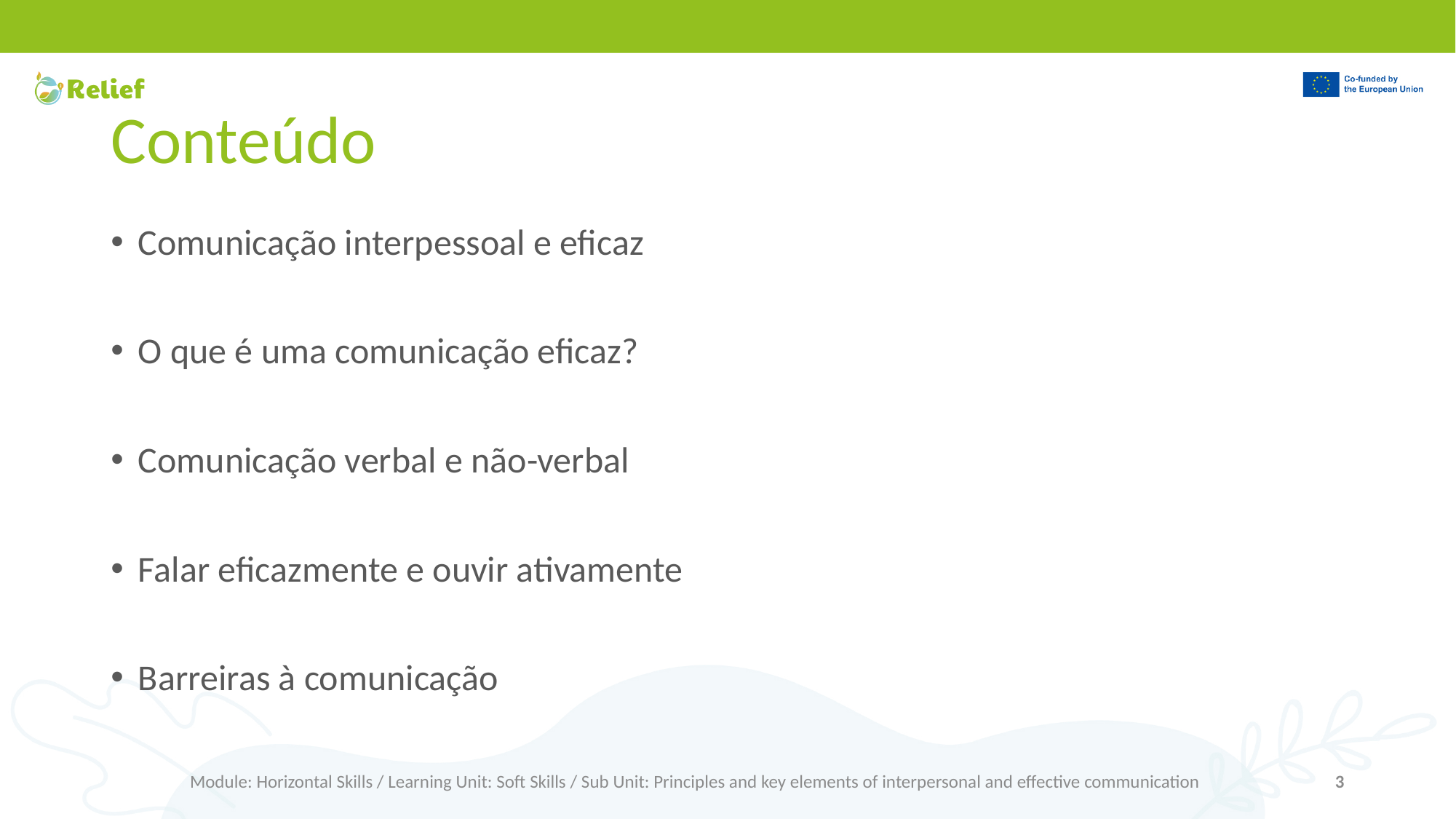

# Conteúdo
Comunicação interpessoal e eficaz

O que é uma comunicação eficaz?

Comunicação verbal e não-verbal

Falar eficazmente e ouvir ativamente

Barreiras à comunicação
Module: Horizontal Skills / Learning Unit: Soft Skills / Sub Unit: Principles and key elements of interpersonal and effective communication
3